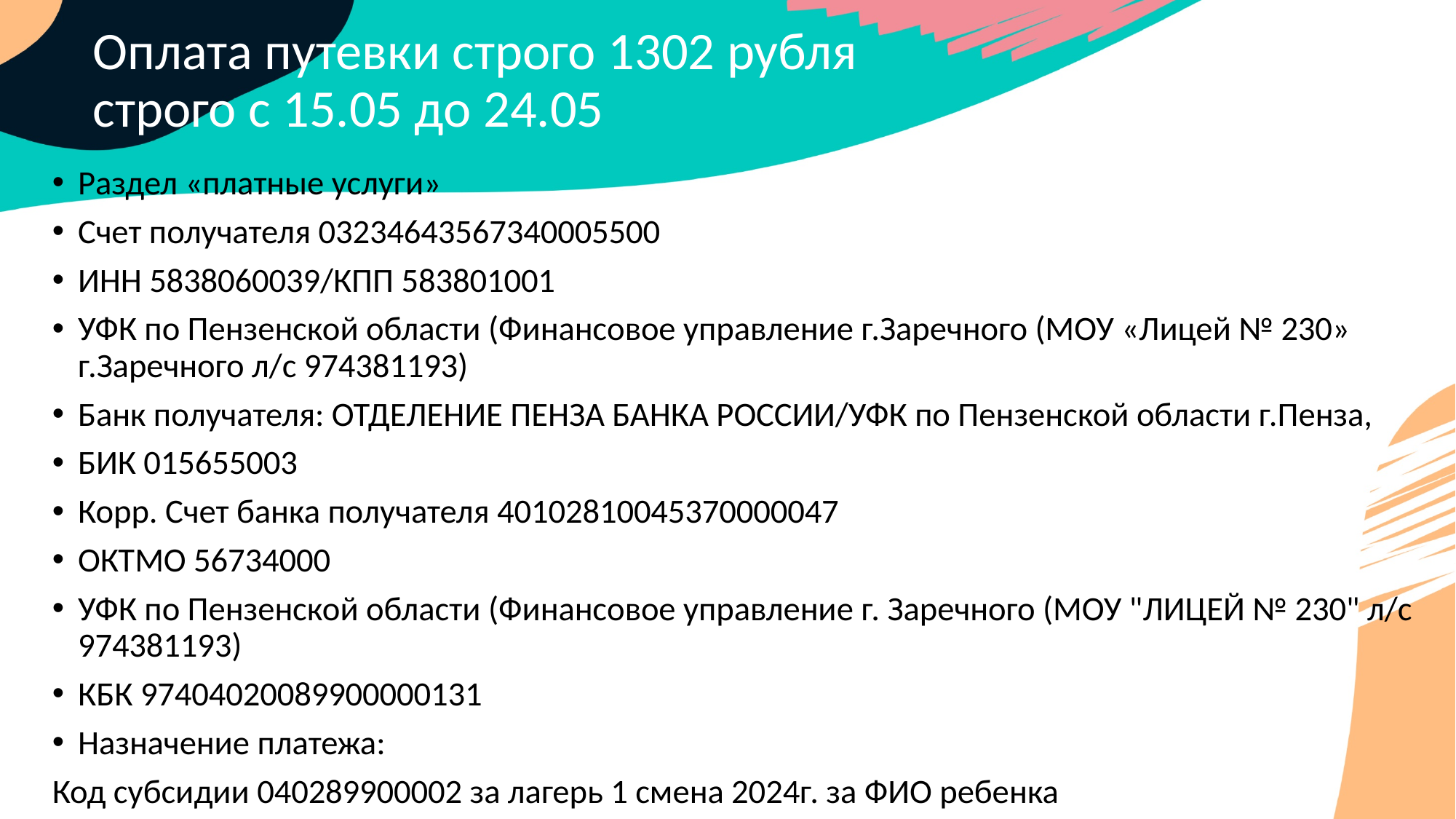

# Оплата путевки строго 1302 рубля строго с 15.05 до 24.05
Раздел «платные услуги»
Счет получателя 03234643567340005500
ИНН 5838060039/КПП 583801001
УФК по Пензенской области (Финансовое управление г.Заречного (МОУ «Лицей № 230» г.Заречного л/с 974381193)
Банк получателя: ОТДЕЛЕНИЕ ПЕНЗА БАНКА РОССИИ/УФК по Пензенской области г.Пенза,
БИК 015655003
Корр. Счет банка получателя 40102810045370000047
ОКТМО 56734000
УФК по Пензенской области (Финансовое управление г. Заречного (МОУ "ЛИЦЕЙ № 230" л/с 974381193)
КБК 97404020089900000131
Назначение платежа:
Код субсидии 040289900002 за лагерь 1 смена 2024г. за ФИО ребенка